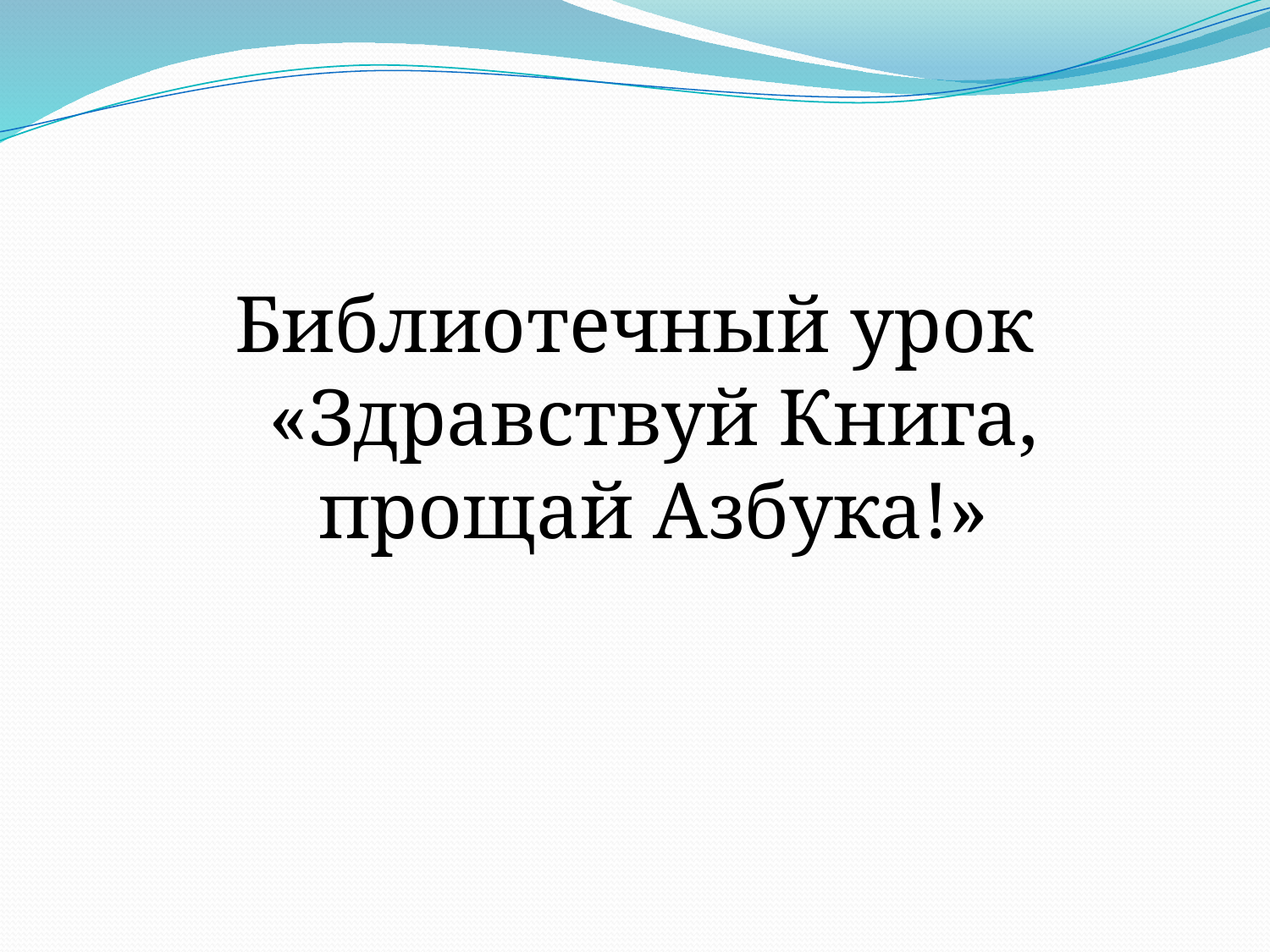

#
Библиотечный урок «Здравствуй Книга, прощай Азбука!»